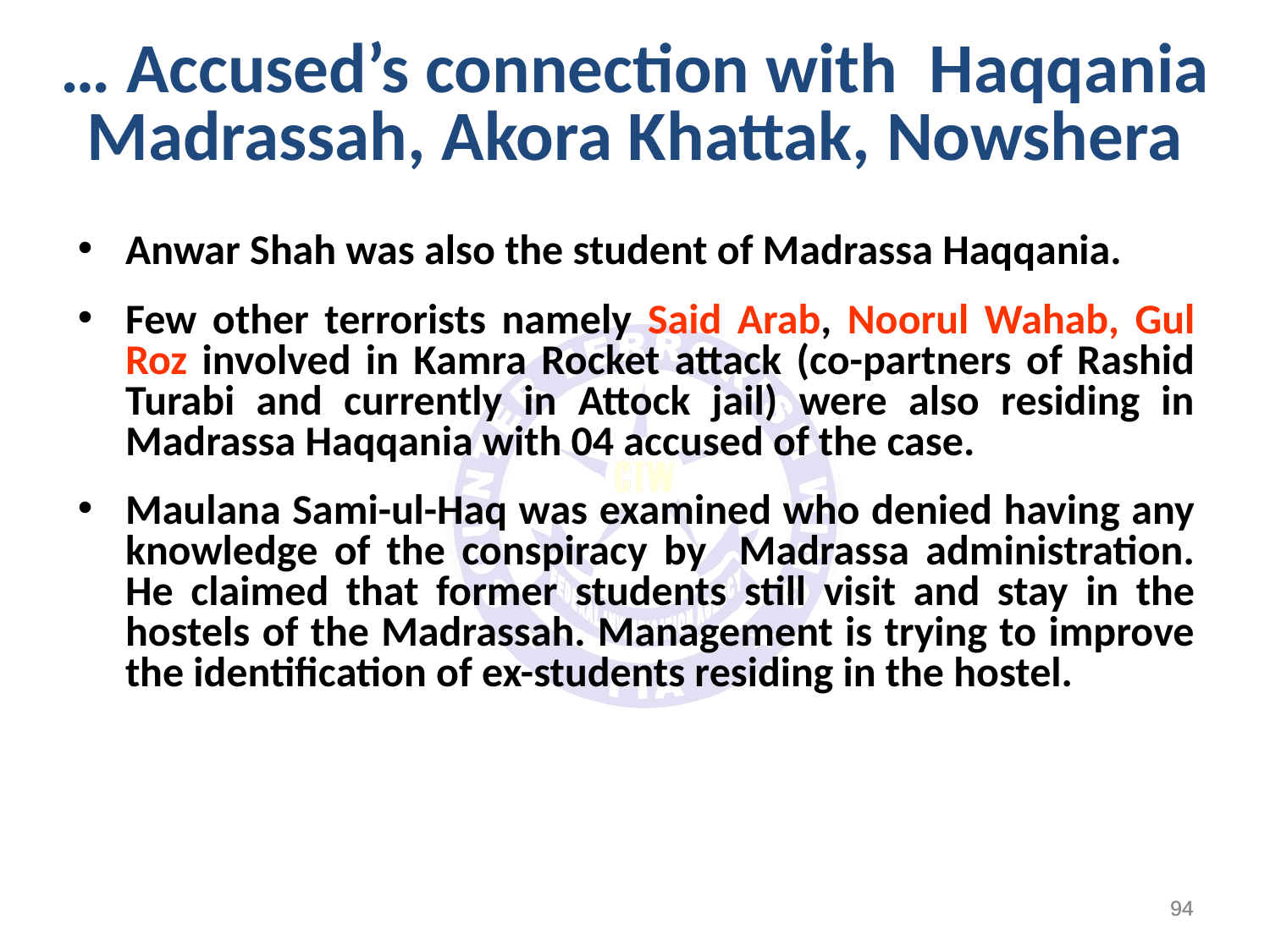

Anwar Shah was also the student of Madrassa Haqqania.
Few other terrorists namely Said Arab, Noorul Wahab, Gul Roz involved in Kamra Rocket attack (co-partners of Rashid Turabi and currently in Attock jail) were also residing in Madrassa Haqqania with 04 accused of the case.
Maulana Sami-ul-Haq was examined who denied having any knowledge of the conspiracy by  Madrassa administration. He claimed that former students still visit and stay in the hostels of the Madrassah. Management is trying to improve the identification of ex-students residing in the hostel.

… Accused’s connection with  Haqqania Madrassah, Akora Khattak, Nowshera
94
94